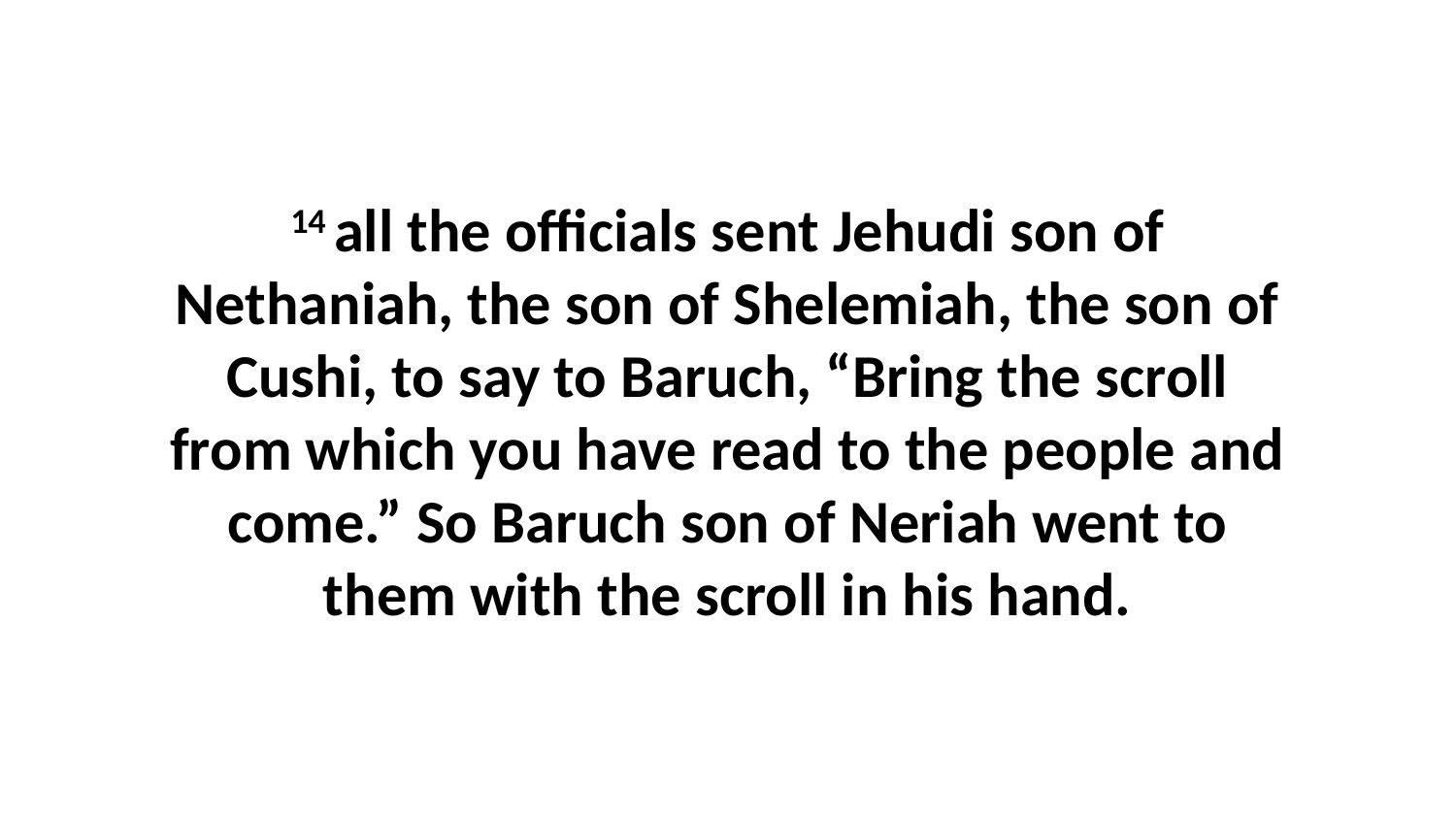

14 all the officials sent Jehudi son of Nethaniah, the son of Shelemiah, the son of Cushi, to say to Baruch, “Bring the scroll from which you have read to the people and come.” So Baruch son of Neriah went to them with the scroll in his hand.